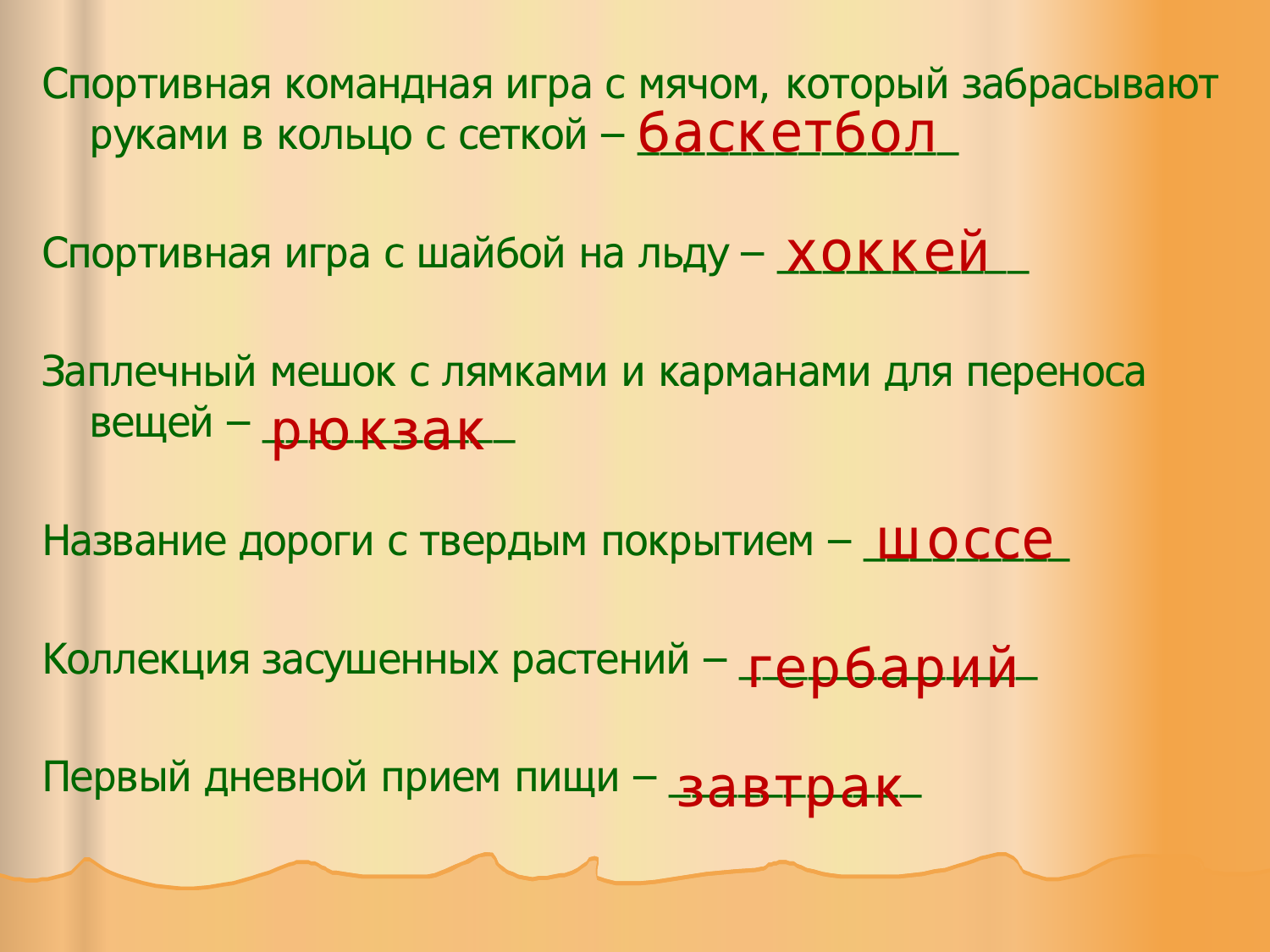

Спортивная командная игра с мячом, который забрасывают руками в кольцо с сеткой – ______________

Спортивная игра с шайбой на льду – ___________

Заплечный мешок с лямками и карманами для переноса вещей – ___________

Название дороги с твердым покрытием – _________

Коллекция засушенных растений – _____________

Первый дневной прием пищи – ___________
баскетбол
хоккей
рюкзак
шоссе
гербарий
завтрак